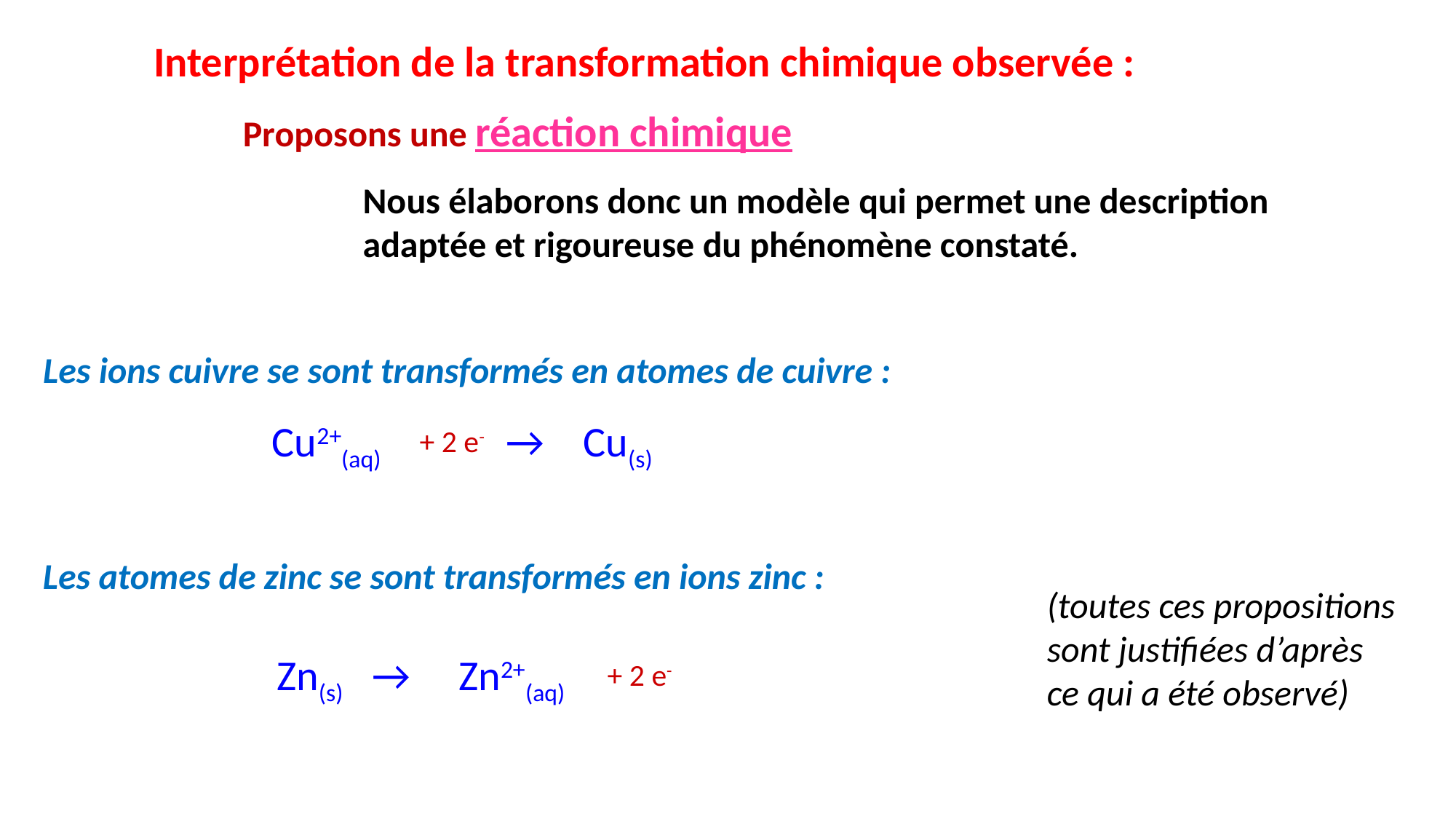

Interprétation de la transformation chimique observée :
Proposons une réaction chimique
Nous élaborons donc un modèle qui permet une description adaptée et rigoureuse du phénomène constaté.
Les ions cuivre se sont transformés en atomes de cuivre :
Cu2+(aq)             →    Cu(s)
+ 2 e-
Les atomes de zinc se sont transformés en ions zinc :
(toutes ces propositions sont justifiées d’après ce qui a été observé)
Zn(s)   →     Zn2+(aq)
+ 2 e-